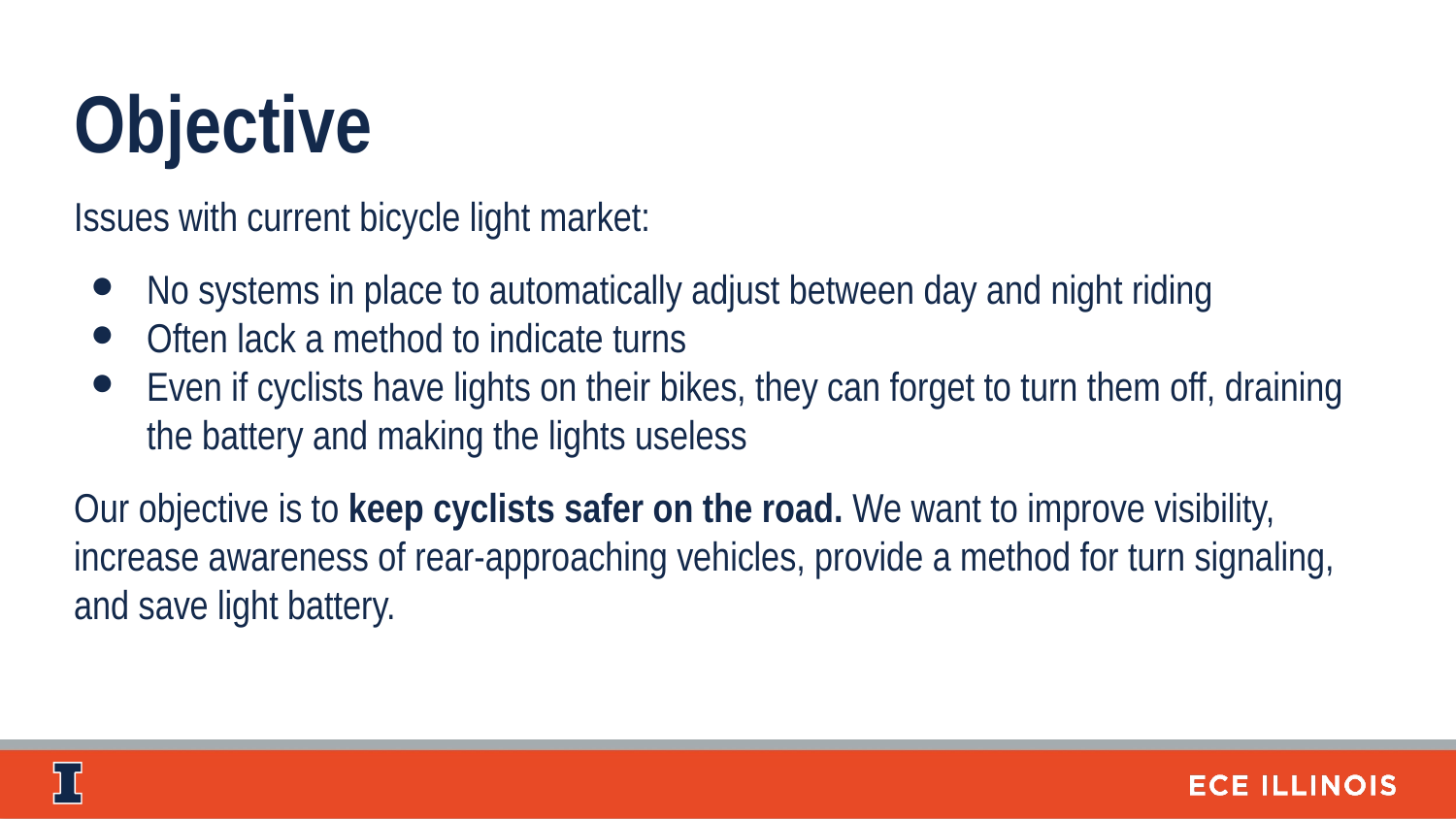

Objective

Issues with current bicycle light market:
No systems in place to automatically adjust between day and night riding
Often lack a method to indicate turns
Even if cyclists have lights on their bikes, they can forget to turn them off, draining the battery and making the lights useless
Our objective is to keep cyclists safer on the road. We want to improve visibility, increase awareness of rear-approaching vehicles, provide a method for turn signaling, and save light battery.